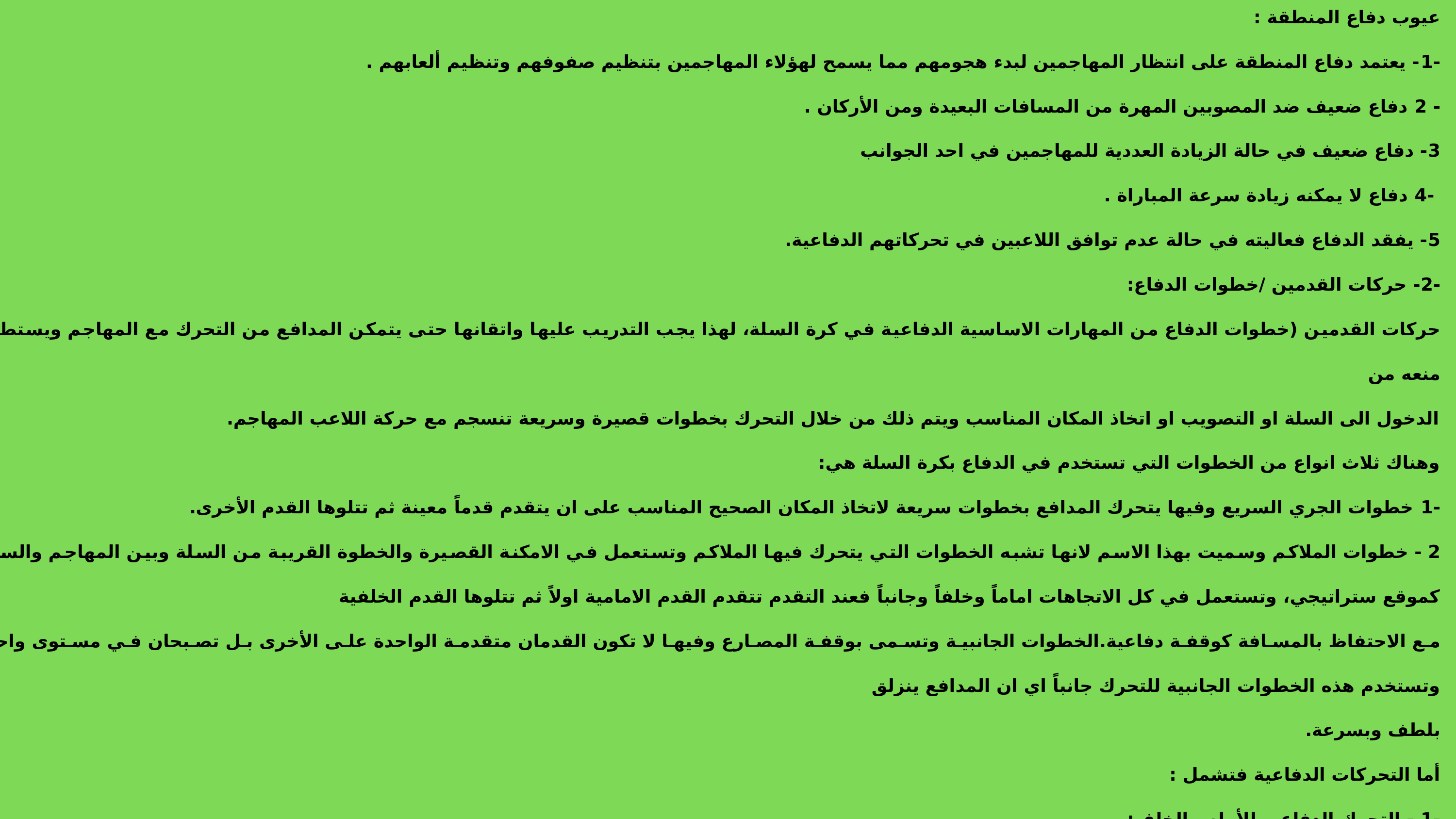

عيوب دفاع المنطقة :
-1- يعتمد دفاع المنطقة على انتظار المهاجمين لبدء هجومهم مما يسمح لهؤلاء المهاجمين بتنظيم صفوفهم وتنظيم ألعابهم .
- 2 دفاع ضعيف ضد المصوبين المهرة من المسافات البعيدة ومن الأركان .
3- دفاع ضعيف في حالة الزيادة العددية للمهاجمين في احد الجوانب
 -4 دفاع لا يمكنه زيادة سرعة المباراة .
5- يفقد الدفاع فعاليته في حالة عدم توافق اللاعبين في تحركاتهم الدفاعية.
-2- حركات القدمين /خطوات الدفاع:
حركات القدمين (خطوات الدفاع من المهارات الاساسية الدفاعية في كرة السلة، لهذا يجب التدريب عليها واتقانها حتى يتمكن المدافع من التحرك مع المهاجم ويستطيع منعه من
الدخول الى السلة او التصويب او اتخاذ المكان المناسب ويتم ذلك من خلال التحرك بخطوات قصيرة وسريعة تنسجم مع حركة اللاعب المهاجم.
وهناك ثلاث انواع من الخطوات التي تستخدم في الدفاع بكرة السلة هي:
-1 خطوات الجري السريع وفيها يتحرك المدافع بخطوات سريعة لاتخاذ المكان الصحيح المناسب على ان يتقدم قدماً معينة ثم تتلوها القدم الأخرى.
2 - خطوات الملاكم وسميت بهذا الاسم لانها تشبه الخطوات التي يتحرك فيها الملاكم وتستعمل في الامكنة القصيرة والخطوة القريبة من السلة وبين المهاجم والسلة كموقع ستراتيجي، وتستعمل في كل الاتجاهات اماماً وخلفاً وجانباً فعند التقدم تتقدم القدم الامامية اولاً ثم تتلوها القدم الخلفية
مع الاحتفاظ بالمسافة كوقفة دفاعية.الخطوات الجانبية وتسمى بوقفة المصارع وفيها لا تكون القدمان متقدمة الواحدة على الأخرى بل تصبحان في مستوى واحد وتستخدم هذه الخطوات الجانبية للتحرك جانباً اي ان المدافع ينزلق
بلطف وبسرعة.
أما التحركات الدفاعية فتشمل :
-1 - التحرك الدفاعي للأمام والخلف: